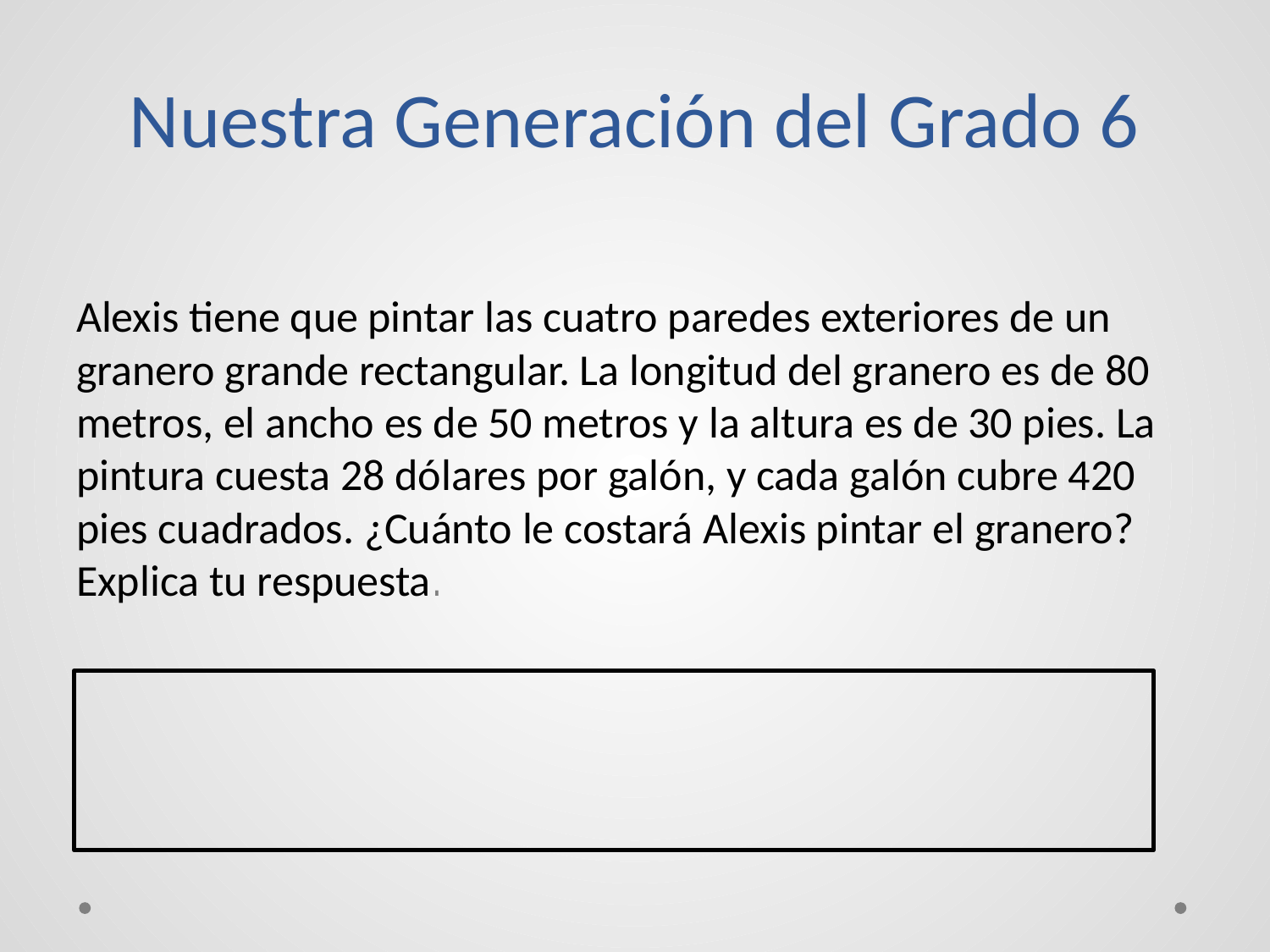

# Nuestra Generación del Grado 6

Alexis tiene que pintar las cuatro paredes exteriores de un granero grande rectangular. La longitud del granero es de 80 metros, el ancho es de 50 metros y la altura es de 30 pies. La pintura cuesta 28 dólares por galón, y cada galón cubre 420 pies cuadrados. ¿Cuánto le costará Alexis pintar el granero? Explica tu respuesta.